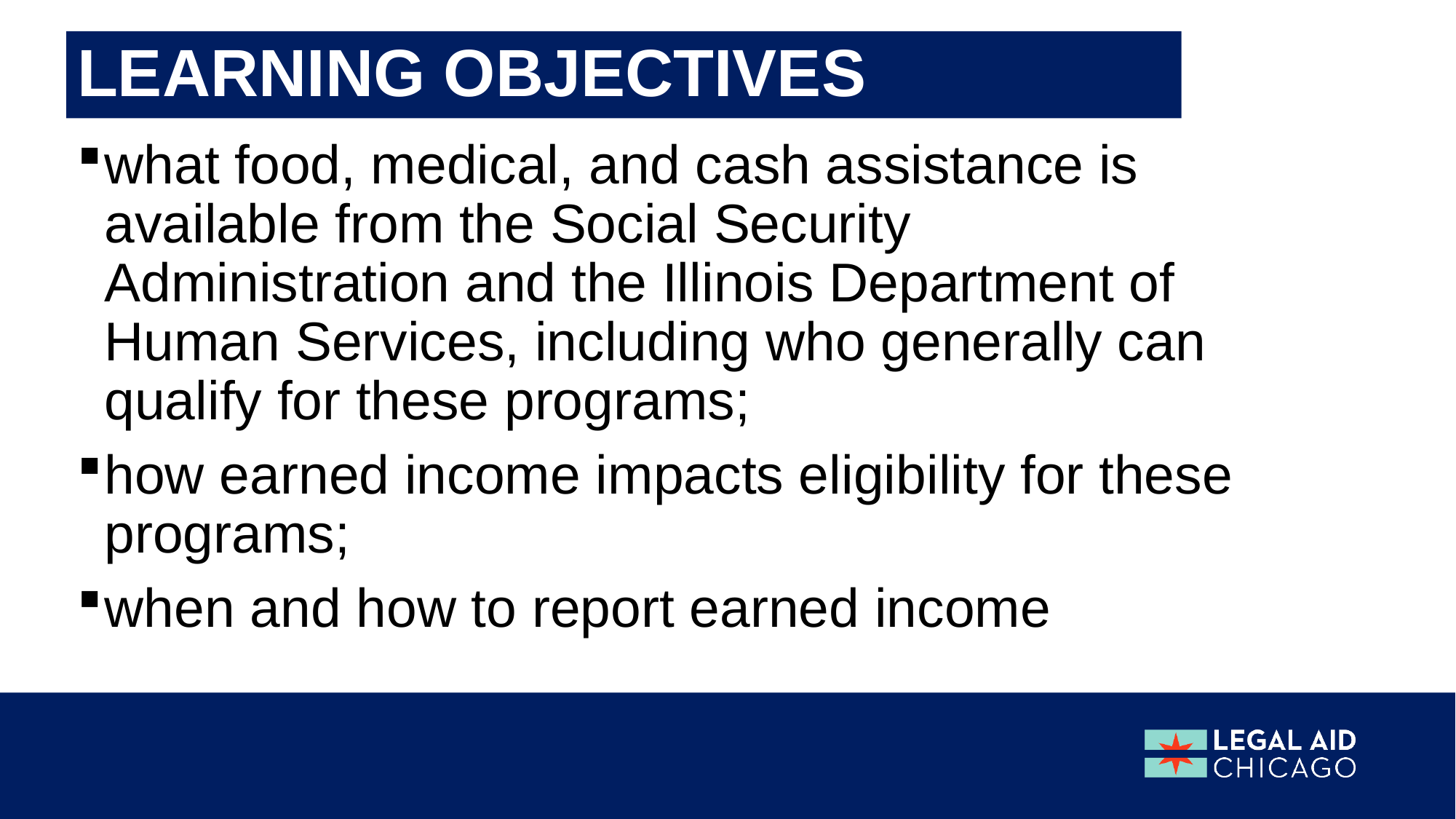

# Learning objectives
what food, medical, and cash assistance is available from the Social Security Administration and the Illinois Department of Human Services, including who generally can qualify for these programs;
how earned income impacts eligibility for these programs;
when and how to report earned income